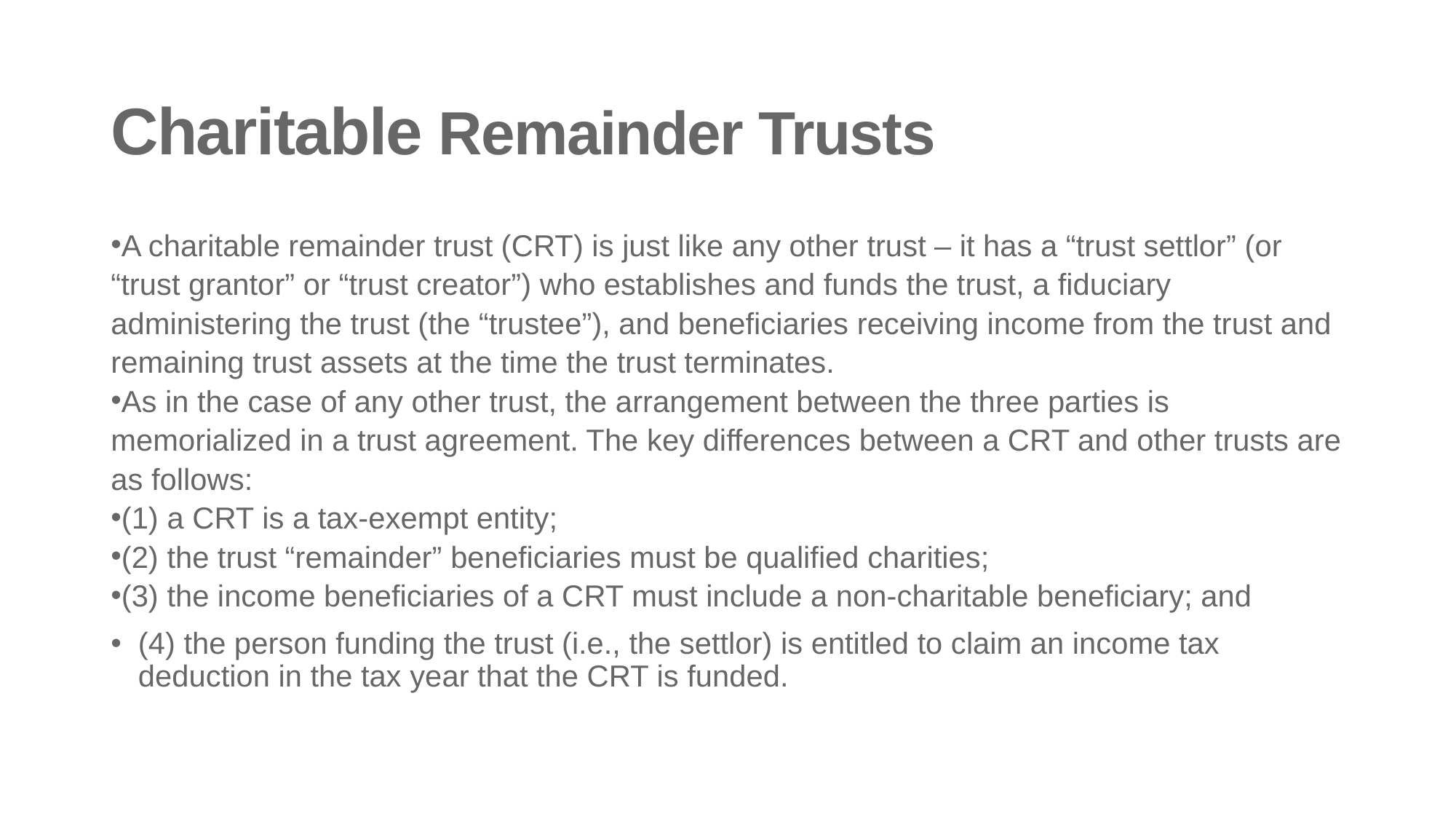

# Charitable Remainder Trusts
A charitable remainder trust (CRT) is just like any other trust – it has a “trust settlor” (or “trust grantor” or “trust creator”) who establishes and funds the trust, a fiduciary administering the trust (the “trustee”), and beneficiaries receiving income from the trust and remaining trust assets at the time the trust terminates.
As in the case of any other trust, the arrangement between the three parties is memorialized in a trust agreement. The key differences between a CRT and other trusts are as follows:
(1) a CRT is a tax-exempt entity;
(2) the trust “remainder” beneficiaries must be qualified charities;
(3) the income beneficiaries of a CRT must include a non-charitable beneficiary; and
(4) the person funding the trust (i.e., the settlor) is entitled to claim an income tax deduction in the tax year that the CRT is funded.